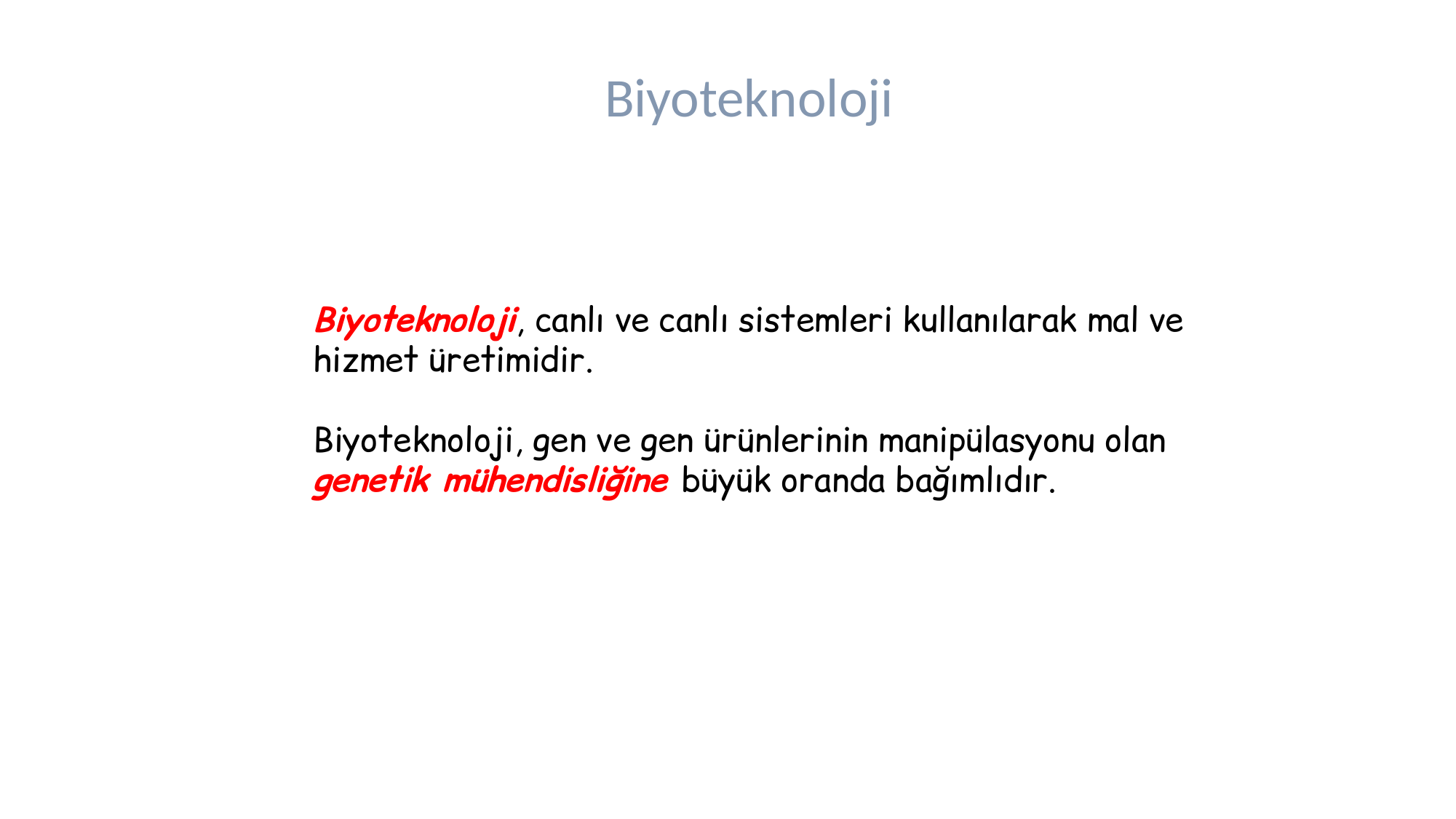

Biyoteknoloji
Biyoteknoloji, canlı ve canlı sistemleri kullanılarak mal ve hizmet üretimidir.

Biyoteknoloji, gen ve gen ürünlerinin manipülasyonu olan genetik mühendisliğine büyük oranda bağımlıdır.